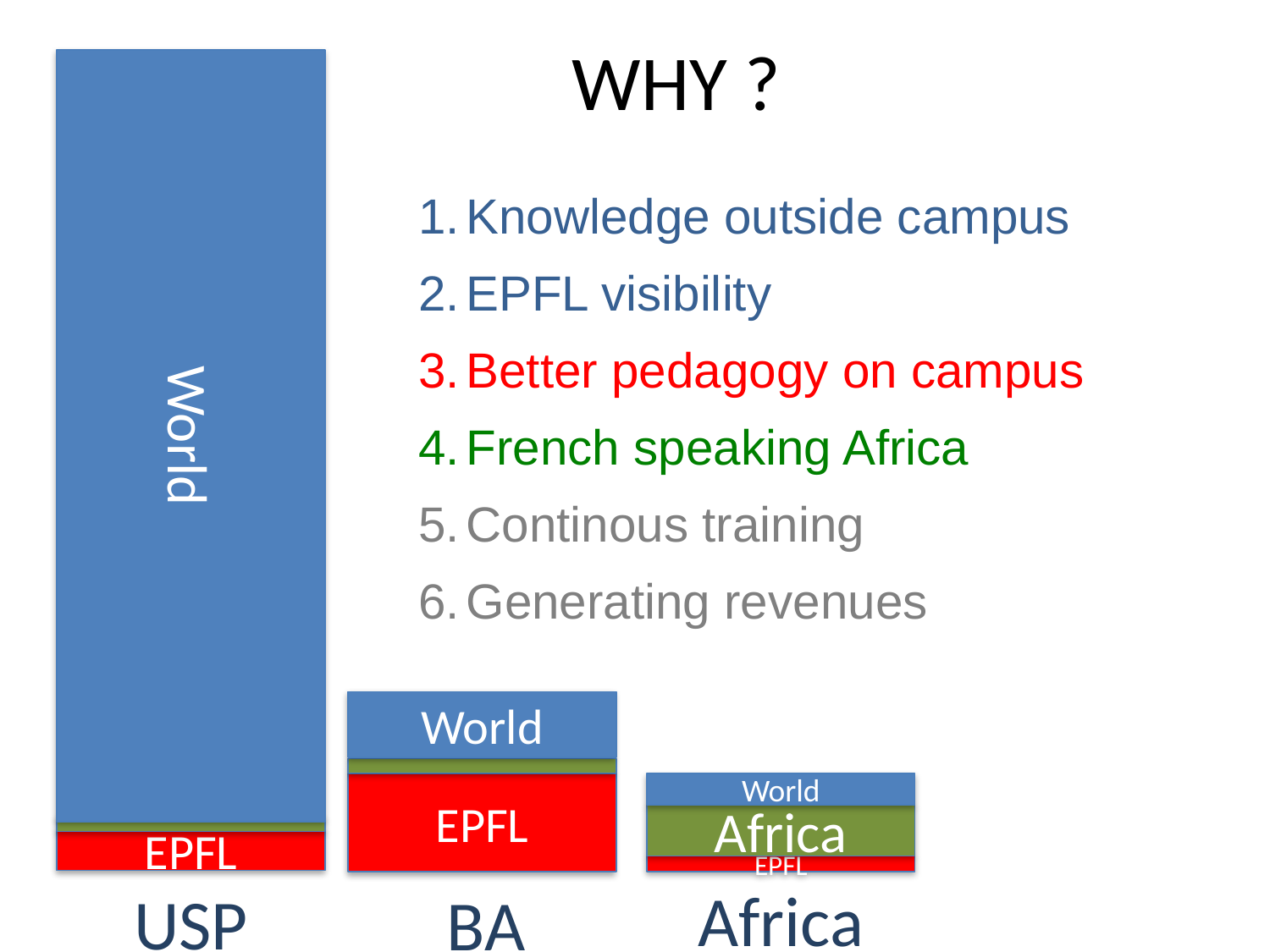

# WHY ?
World
Knowledge outside campus
EPFL visibility
Better pedagogy on campus
French speaking Africa
Continous training
Generating revenues
World

EPFL
World
Africa

EPFL
EPFL
Africa
USP
BA